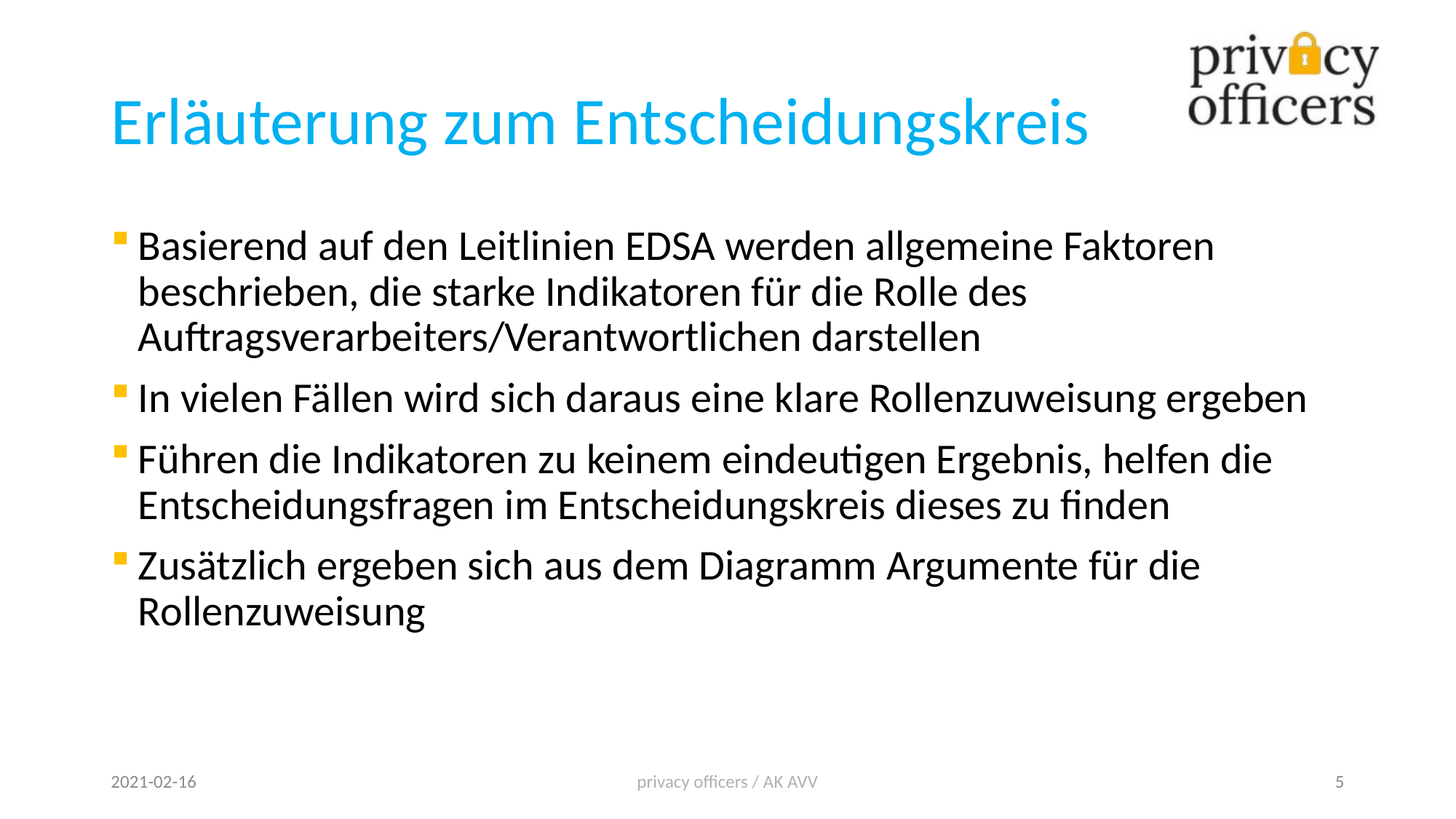

# Erläuterung zum Entscheidungskreis
Basierend auf den Leitlinien EDSA werden allgemeine Faktoren beschrieben, die starke Indikatoren für die Rolle des Auftragsverarbeiters/Verantwortlichen darstellen
In vielen Fällen wird sich daraus eine klare Rollenzuweisung ergeben
Führen die Indikatoren zu keinem eindeutigen Ergebnis, helfen die Entscheidungsfragen im Entscheidungskreis dieses zu finden
Zusätzlich ergeben sich aus dem Diagramm Argumente für die Rollenzuweisung

2021-02-16
privacy officers / AK AVV
5